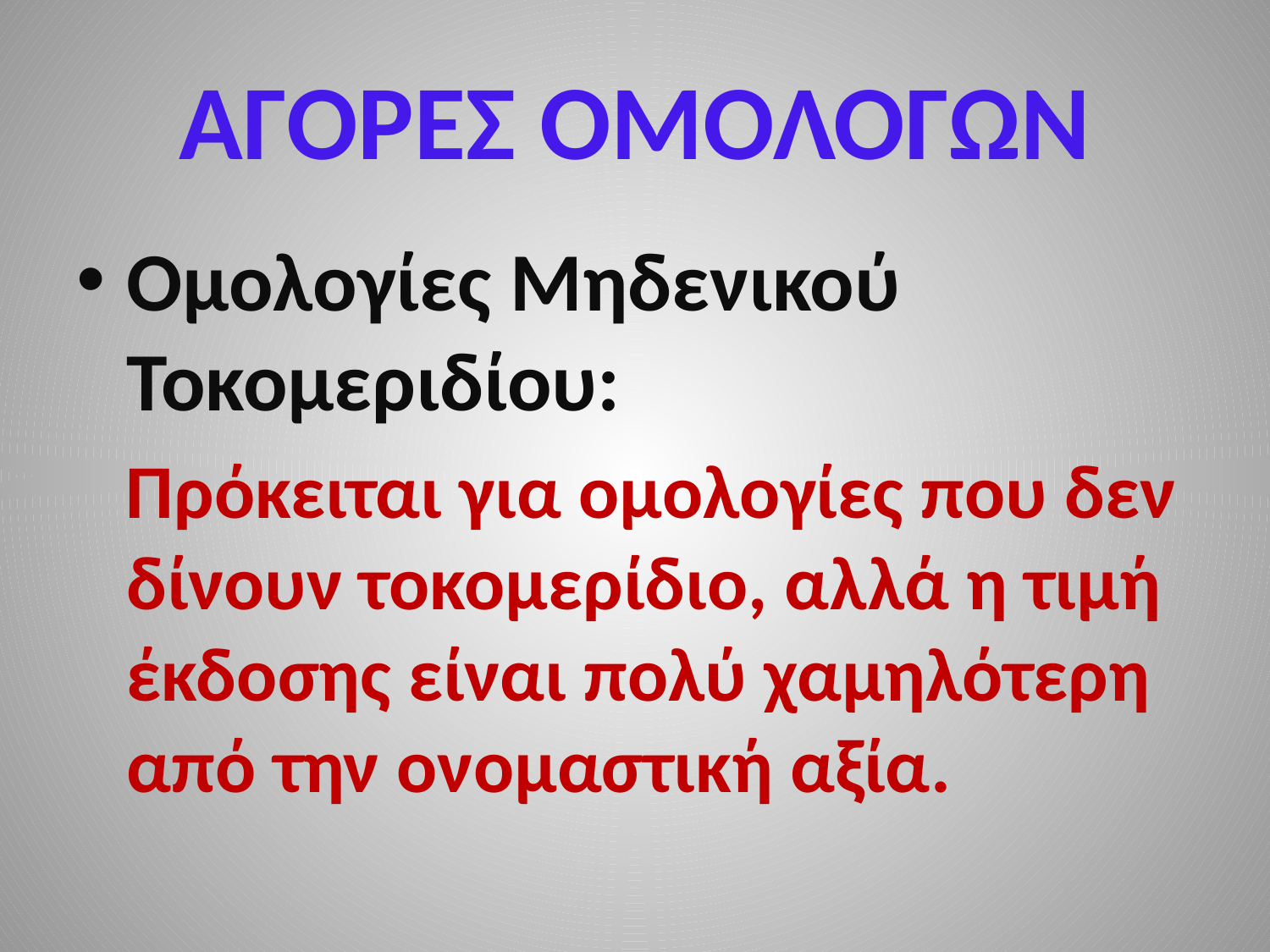

# ΑΓΟΡΕΣ ΟΜΟΛΟΓΩΝ
Ομολογίες Μηδενικού Τοκομεριδίου:
    Πρόκειται για ομολογίες που δεν δίνουν τοκομερίδιο, αλλά η τιμή έκδοσης είναι πολύ χαμηλότερη από την ονομαστική αξία.